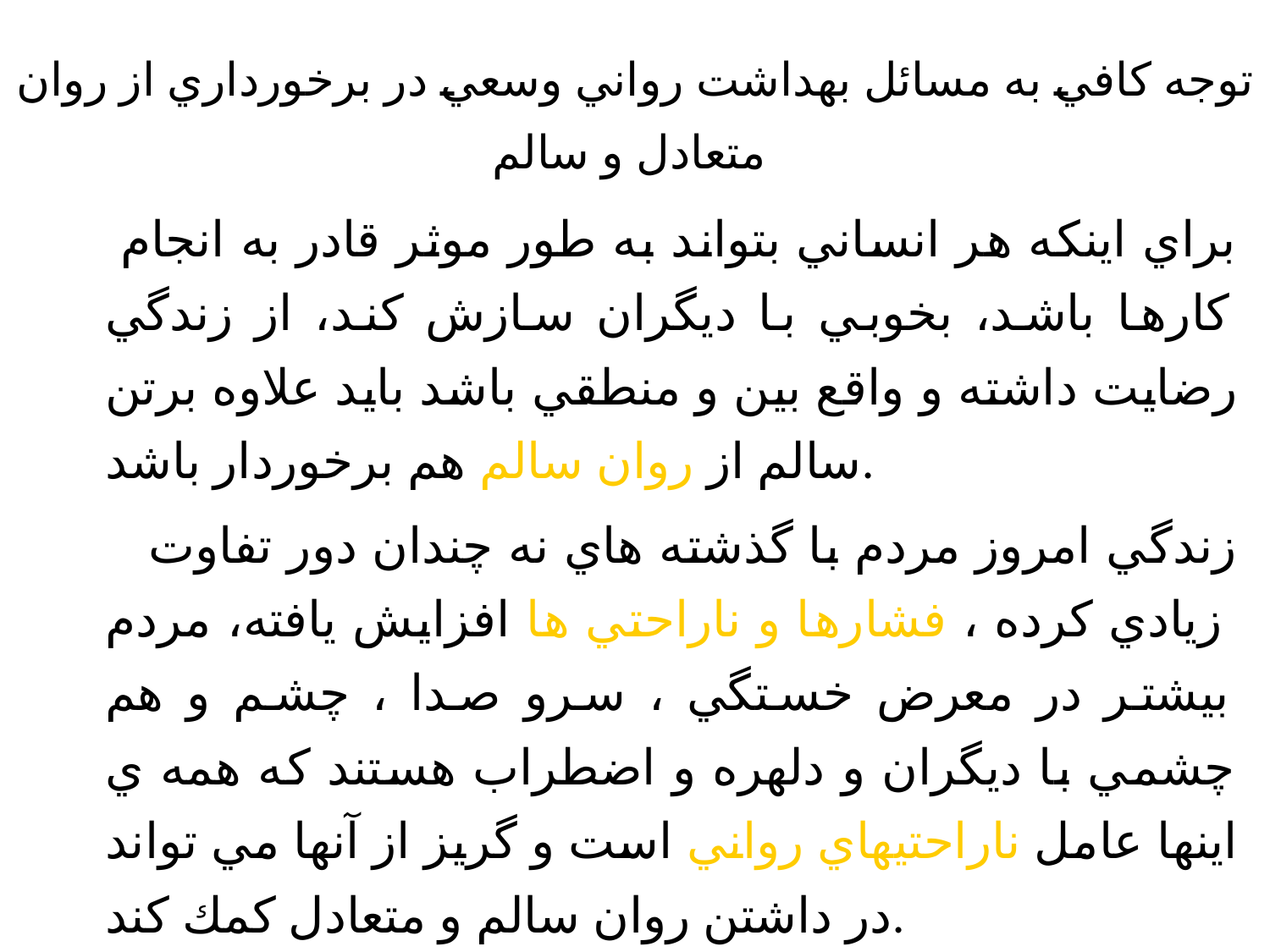

# توجه كافي به مسائل بهداشت رواني وسعي در برخورداري از روان متعادل و سالم
    براي اينكه هر انساني بتواند به طور موثر قادر به انجام كارها باشد، بخوبي با ديگران سازش كند، از زندگي رضايت داشته و واقع بين و منطقي باشد بايد علاوه برتن سالم از روان سالم هم برخوردار باشد.
      زندگي امروز مردم با گذشته هاي نه چندان دور تفاوت زيادي كرده ، فشارها و ناراحتي ها افزايش يافته، مردم بيشتر در معرض خستگي ، سرو صدا ، چشم و هم چشمي با ديگران و دلهره و اضطراب هستند كه همه ي اينها عامل ناراحتيهاي رواني است و گريز از آنها مي تواند در داشتن روان سالم و متعادل كمك کند.